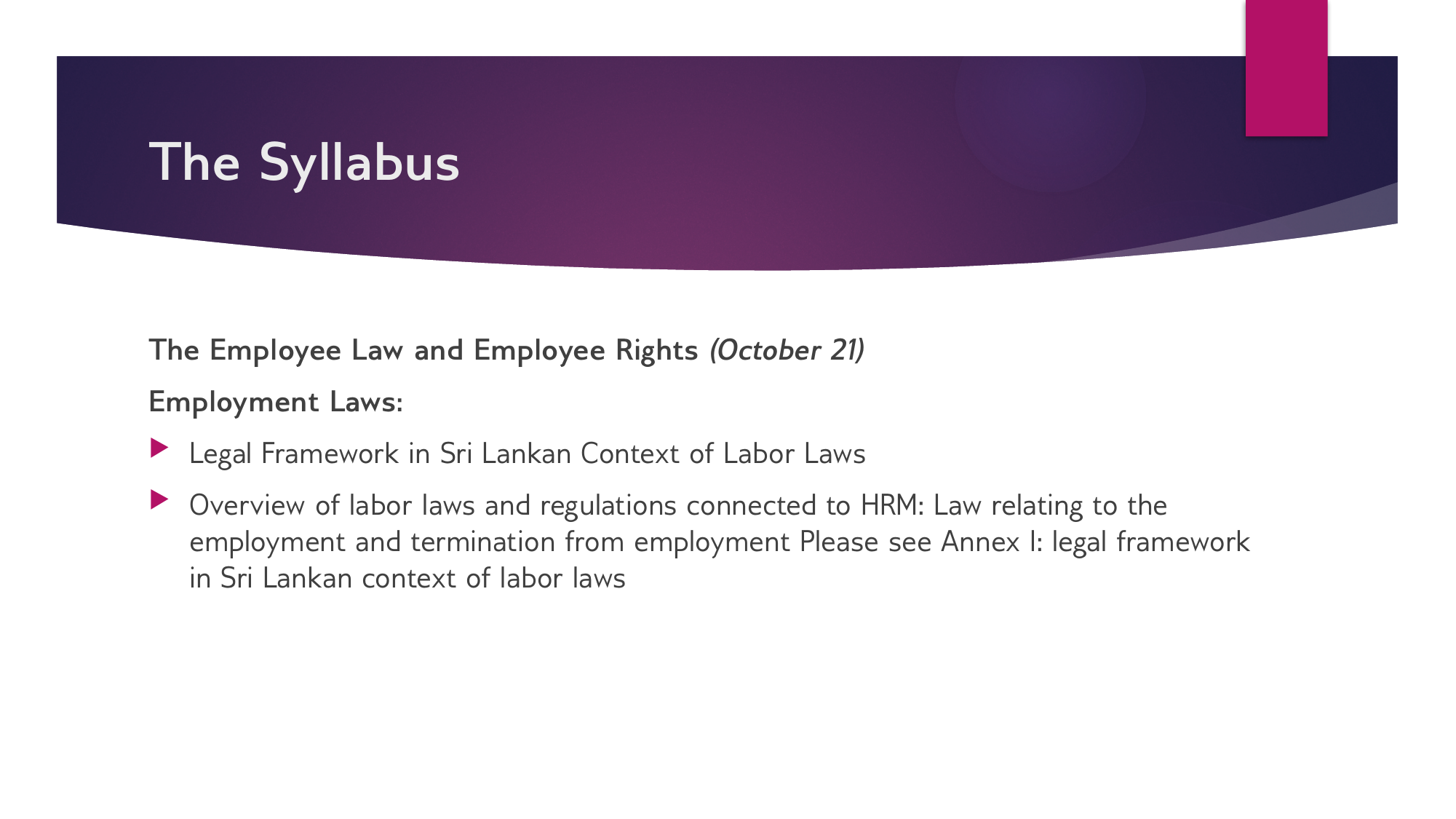

# The Syllabus
The Employee Law and Employee Rights (October 21)
Employment Laws:
Legal Framework in Sri Lankan Context of Labor Laws
Overview of labor laws and regulations connected to HRM: Law relating to the employment and termination from employment Please see Annex I: legal framework in Sri Lankan context of labor laws